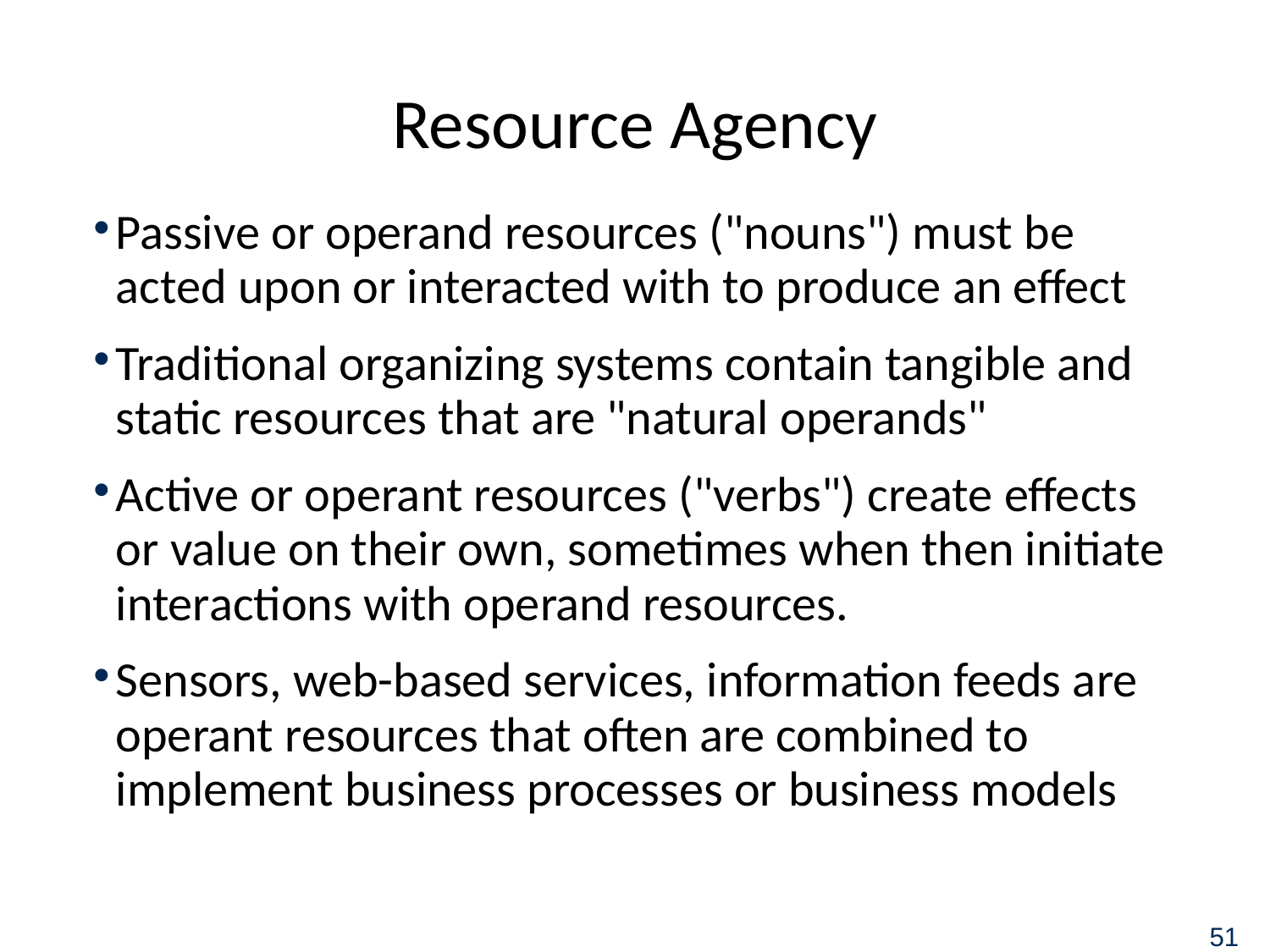

# Resource Agency
Passive or operand resources ("nouns") must be acted upon or interacted with to produce an effect
Traditional organizing systems contain tangible and static resources that are "natural operands"
Active or operant resources ("verbs") create effects or value on their own, sometimes when then initiate interactions with operand resources.
Sensors, web-based services, information feeds are operant resources that often are combined to implement business processes or business models
51